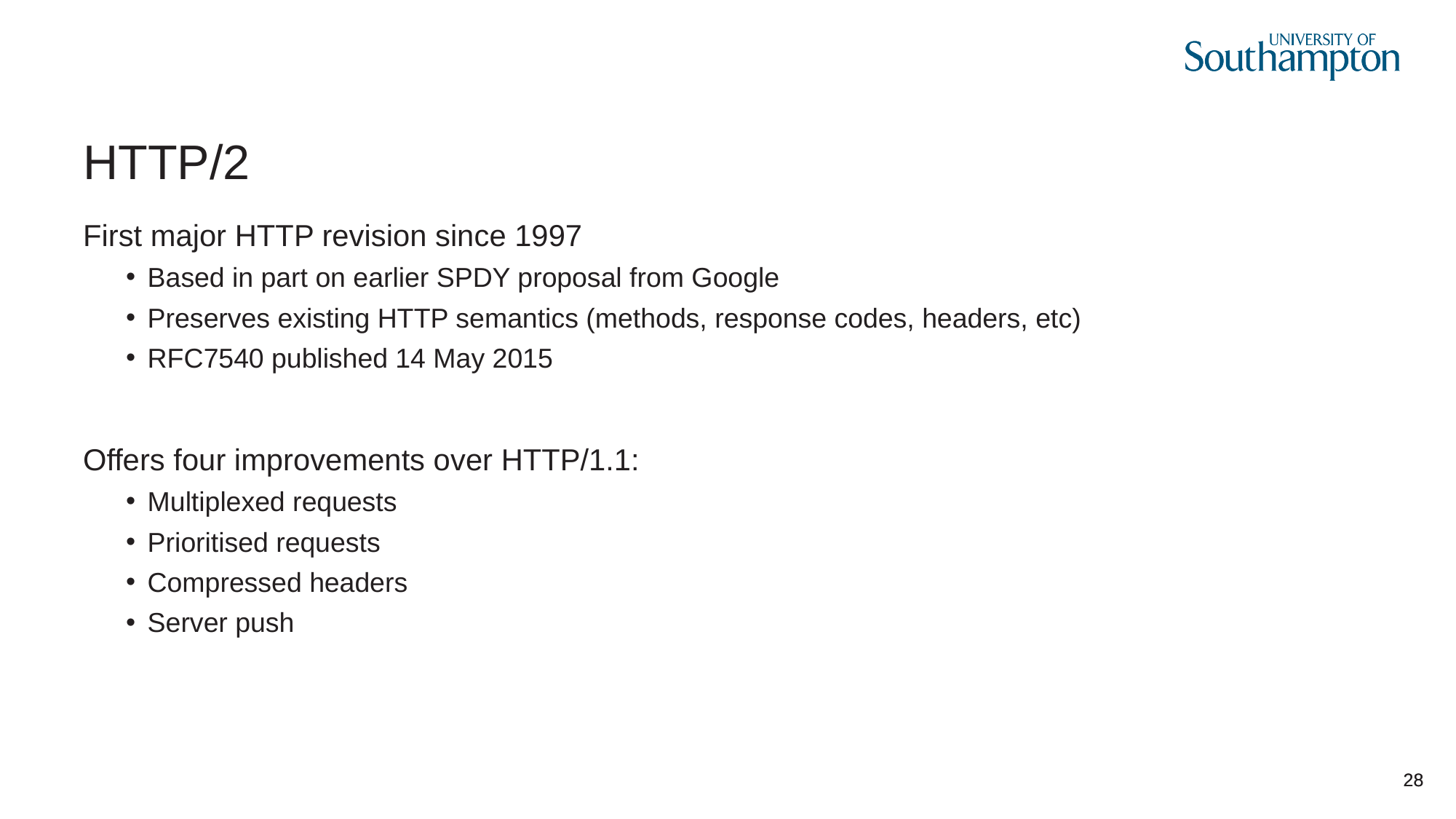

# HTTP/2
First major HTTP revision since 1997
Based in part on earlier SPDY proposal from Google
Preserves existing HTTP semantics (methods, response codes, headers, etc)
RFC7540 published 14 May 2015

Offers four improvements over HTTP/1.1:
Multiplexed requests
Prioritised requests
Compressed headers
Server push

28